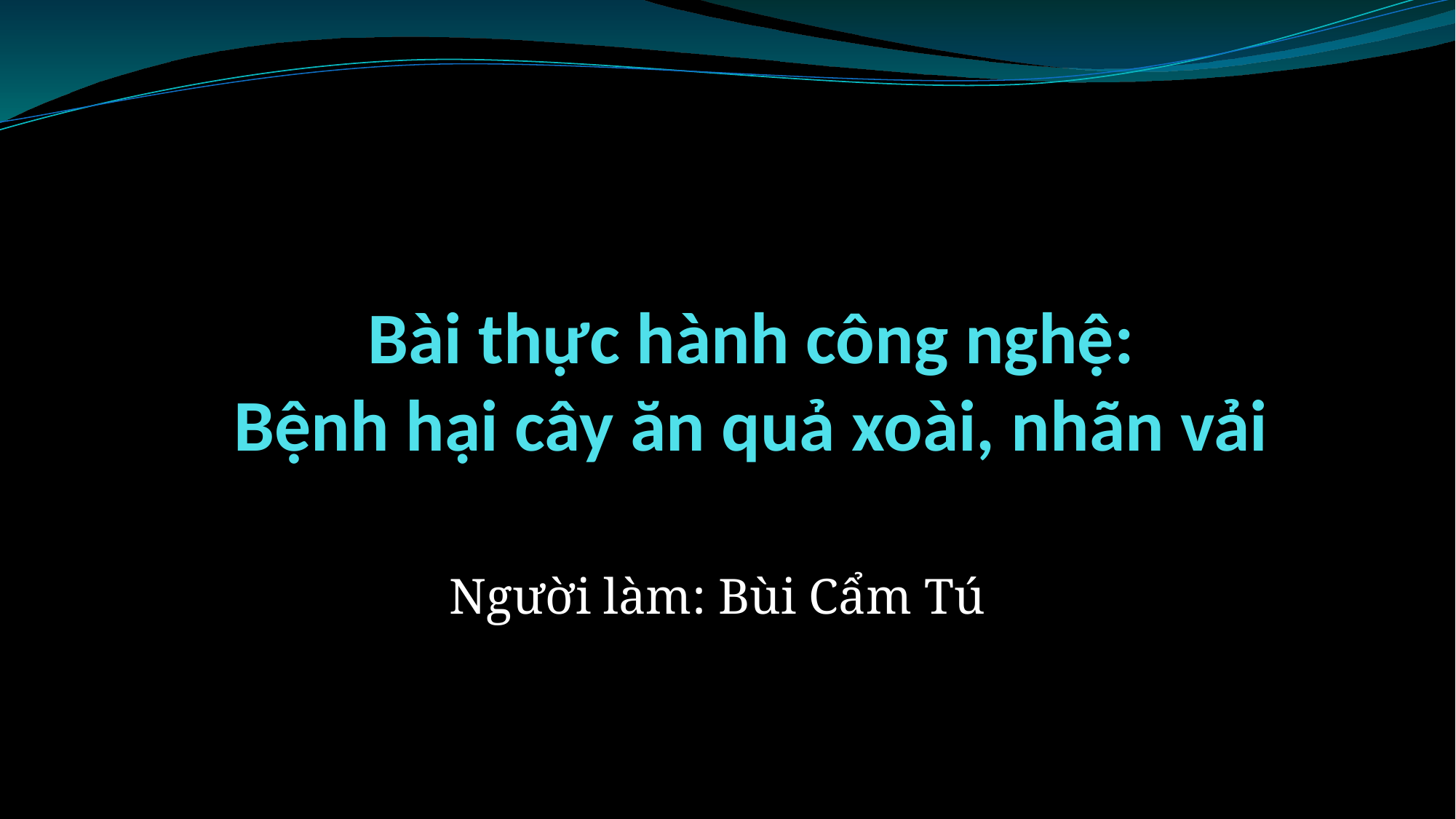

# Bài thực hành công nghệ: Bệnh hại cây ăn quả xoài, nhãn vải
Người làm: Bùi Cẩm Tú